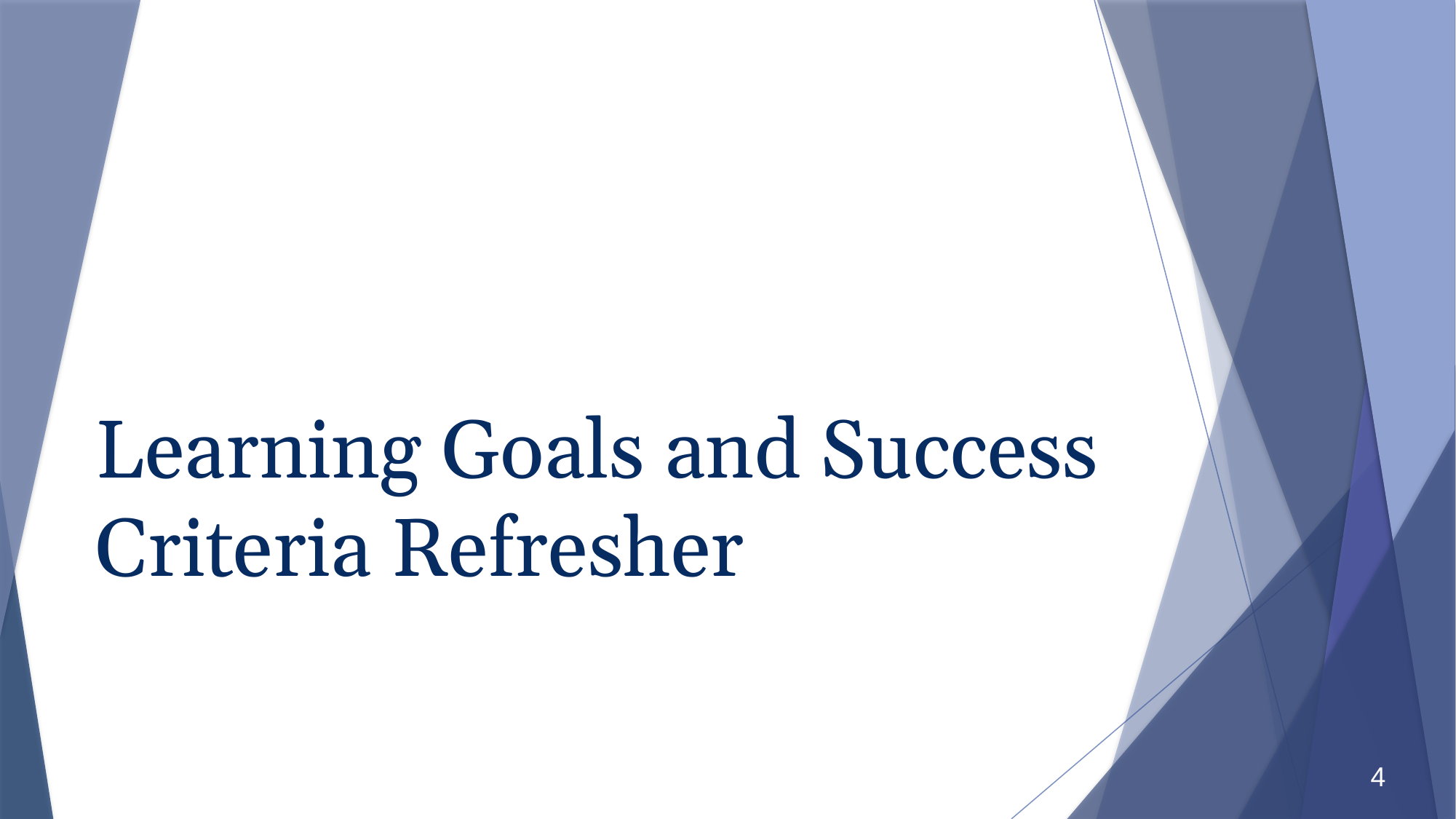

# Learning Goals and Success Criteria Refresher
4